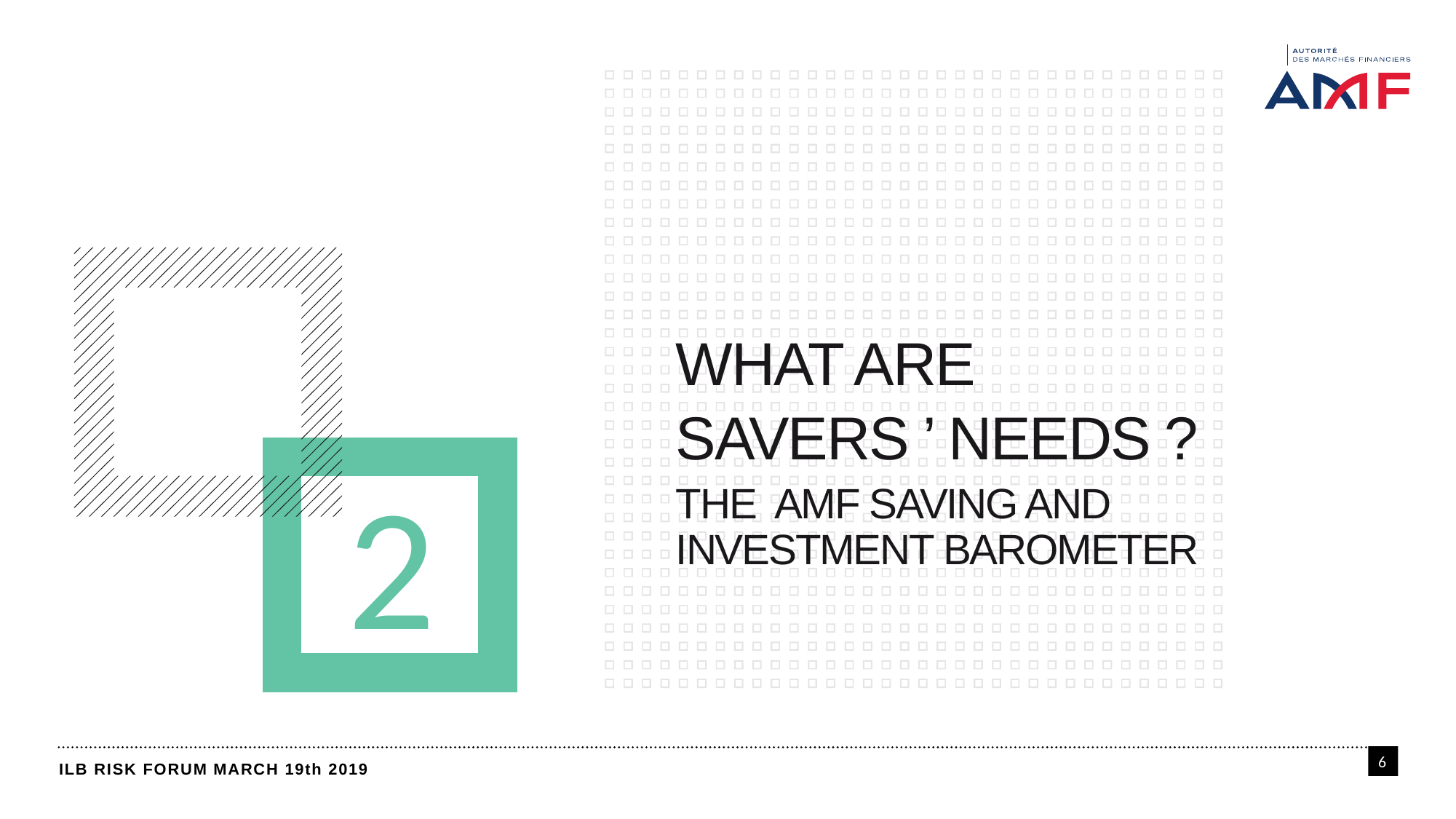

WHAT ARE
SAVERS ’ NEEDS ?
The  AMF Saving AND INVESTMENT BAROMETER
2
6
ILB RISK FORUM MARCH 19th 2019